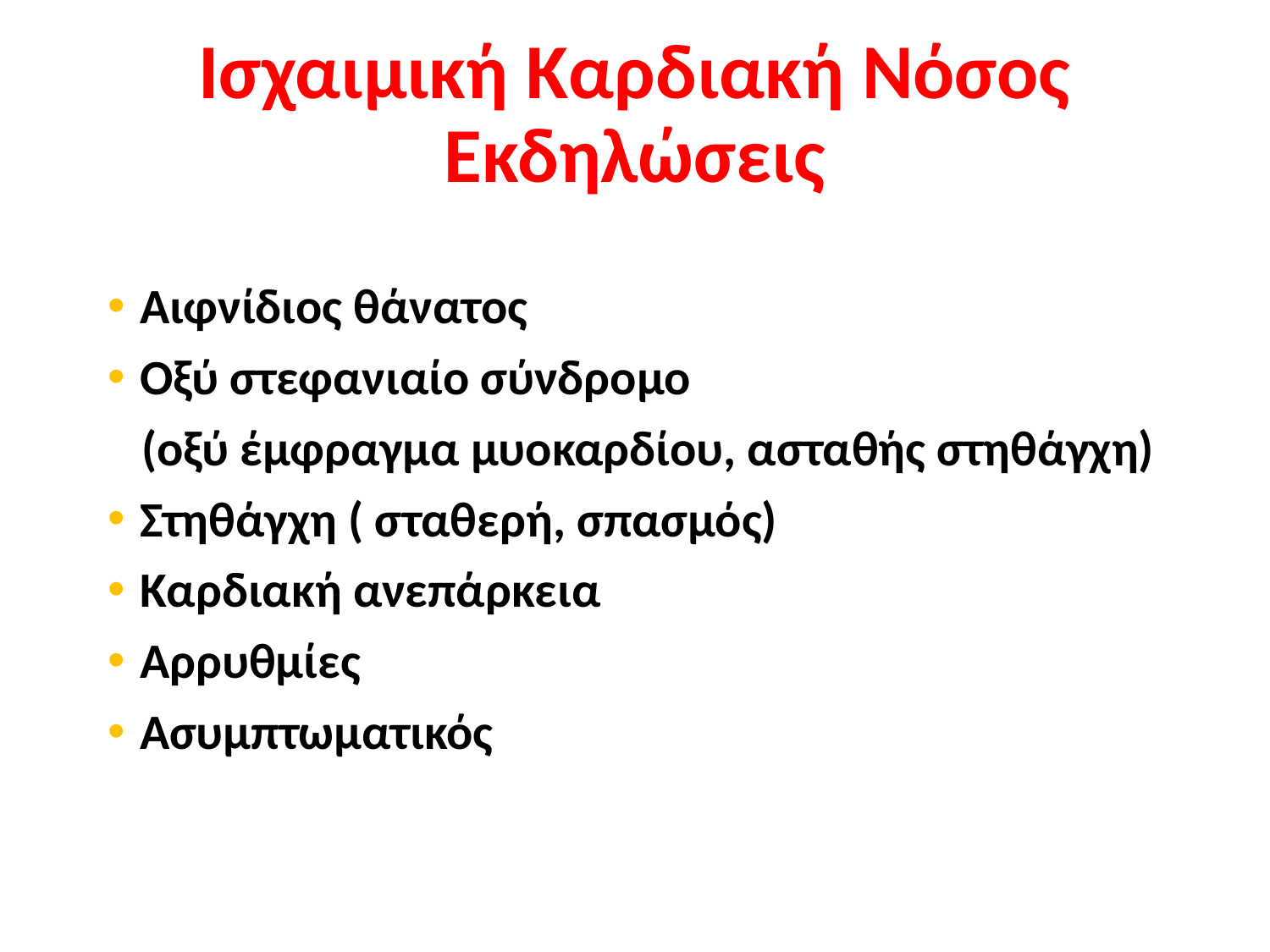

# Ισχαιμική Καρδιακή Νόσος Εκδηλώσεις

Αιφνίδιος θάνατος
Οξύ στεφανιαίο σύνδρομο
   (οξύ έμφραγμα μυοκαρδίου, ασταθής στηθάγχη)
Στηθάγχη ( σταθερή, σπασμός)
Καρδιακή ανεπάρκεια
Aρρυθμίες
Aσυμπτωματικός